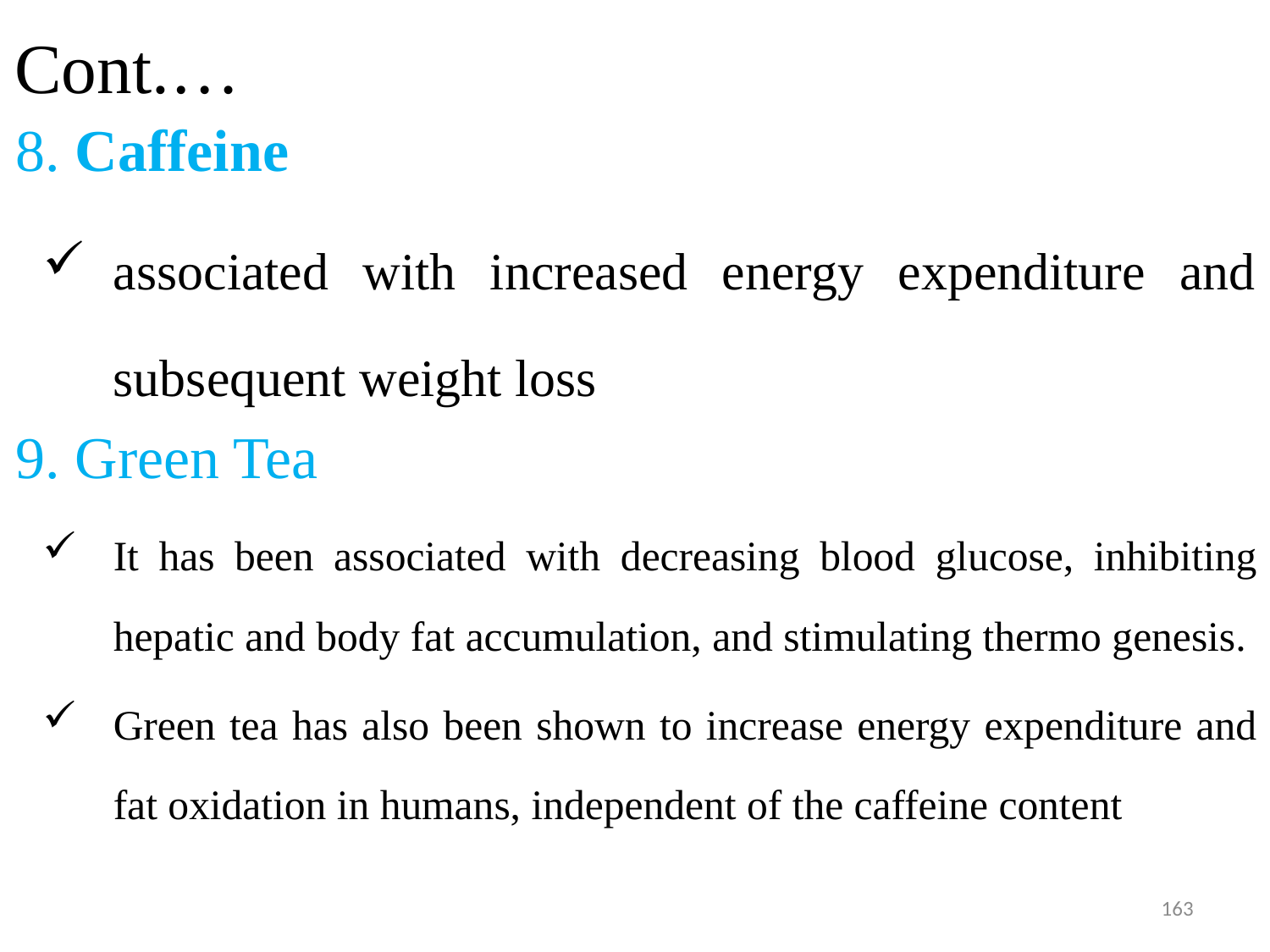

# Cont.…
8. Caffeine
associated with increased energy expenditure and subsequent weight loss
9. Green Tea
It has been associated with decreasing blood glucose, inhibiting hepatic and body fat accumulation, and stimulating thermo genesis.
Green tea has also been shown to increase energy expenditure and fat oxidation in humans, independent of the caffeine content
163